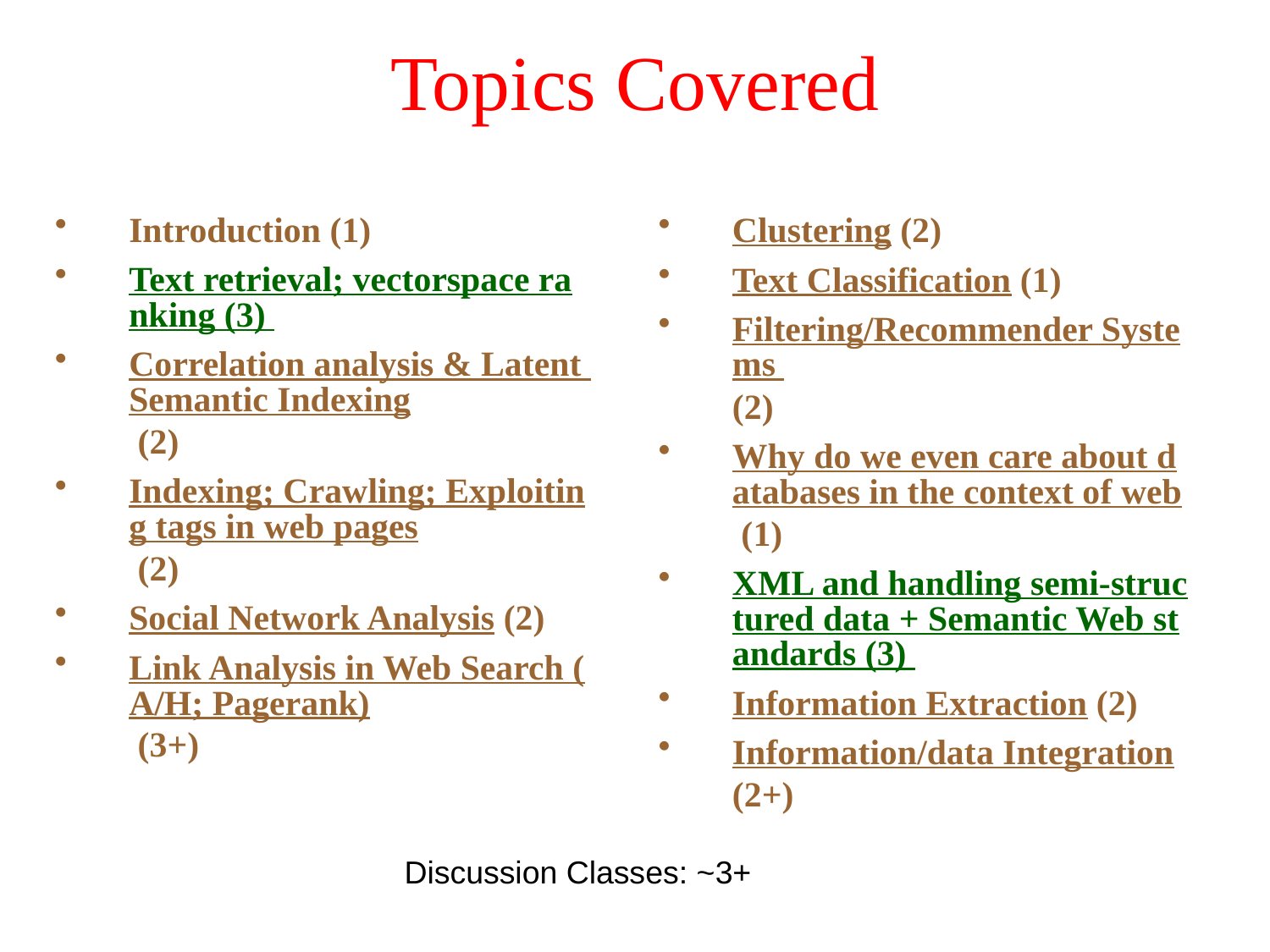

# Topics Covered

Introduction (1)
Text retrieval; vectorspace ranking (3)
Correlation analysis & Latent Semantic Indexing (2)
Indexing; Crawling; Exploiting tags in web pages (2)
Social Network Analysis (2)
Link Analysis in Web Search (A/H; Pagerank) (3+)
Clustering (2)
Text Classification (1)
Filtering/Recommender Systems (2)
Why do we even care about databases in the context of web (1)
XML and handling semi-structured data + Semantic Web standards (3)
Information Extraction (2)
Information/data Integration (2+)
Discussion Classes: ~3+